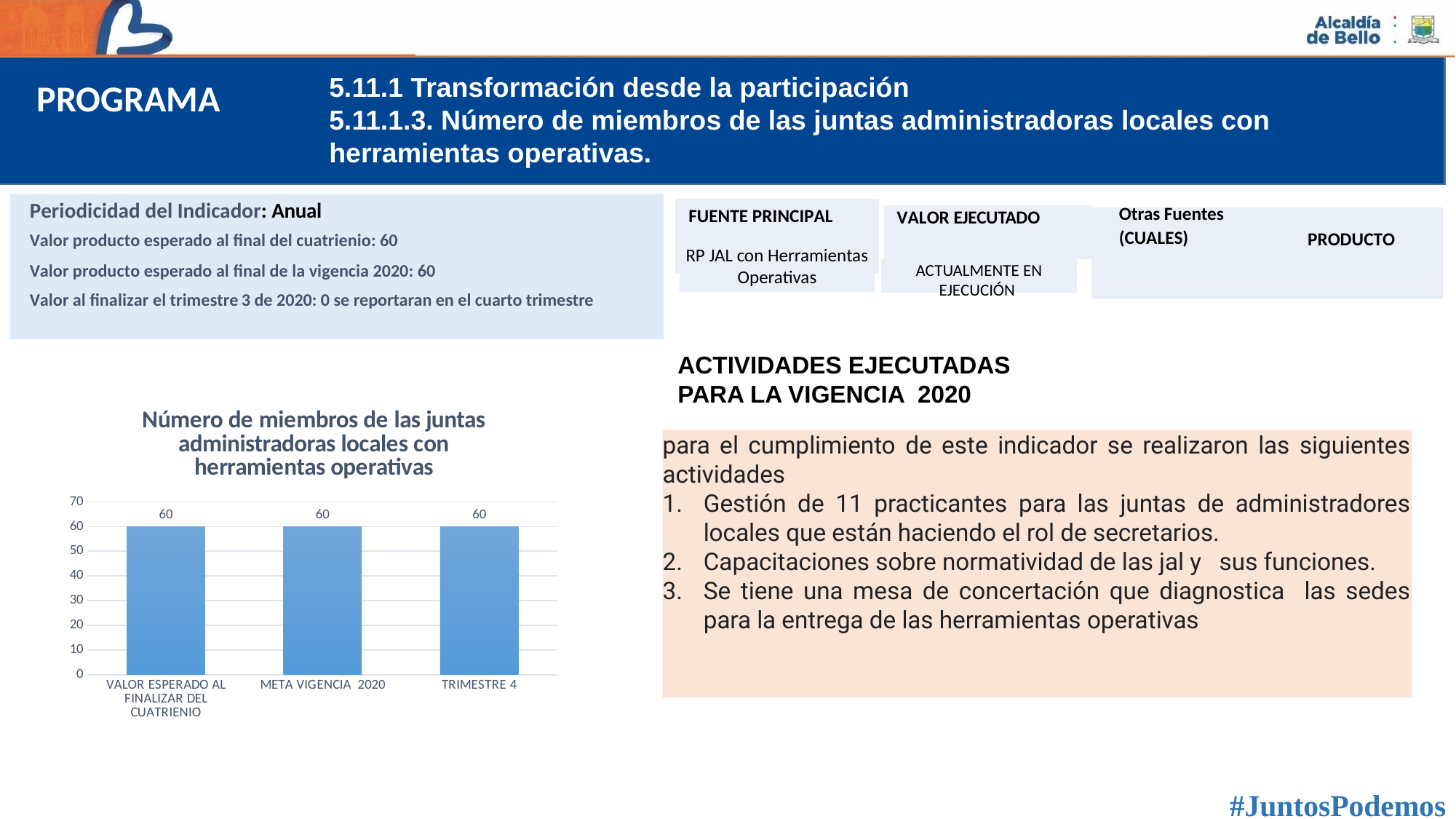

5.11.1 Transformación desde la participación
5.11.1.3. Número de miembros de las juntas administradoras locales con herramientas operativas.
PROGRAMA

Periodicidad del Indicador: Anual
Valor producto esperado al final del cuatrienio: 60
Valor producto esperado al final de la vigencia 2020: 60
Valor al finalizar el trimestre 3 de 2020: 0 se reportaran en el cuarto trimestre

Otras Fuentes
(CUALES)

FUENTE PRINCIPAL
VALOR EJECUTADO

PRODUCTO
RP JAL con Herramientas Operativas
ACTUALMENTE EN EJECUCIÓN

ACTIVIDADES EJECUTADAS
PARA LA VIGENCIA  2020

### Chart: Número de miembros de las juntas administradoras locales con herramientas operativas

| Category | Número de miembros de las juntas administradoras locales con herramientas operativas. |
|---|---|
| VALOR ESPERADO AL FINALIZAR DEL CUATRIENIO | 60.0 |
| META VIGENCIA  2020 | 60.0 |
| TRIMESTRE 4 | 60.0 |
para el cumplimiento de este indicador se realizaron las siguientes actividades
Gestión de 11 practicantes para las juntas de administradores locales que están haciendo el rol de secretarios.
Capacitaciones sobre normatividad de las jal y   sus funciones.
Se tiene una mesa de concertación que diagnostica  las sedes para la entrega de las herramientas operativas

#JuntosPodemos